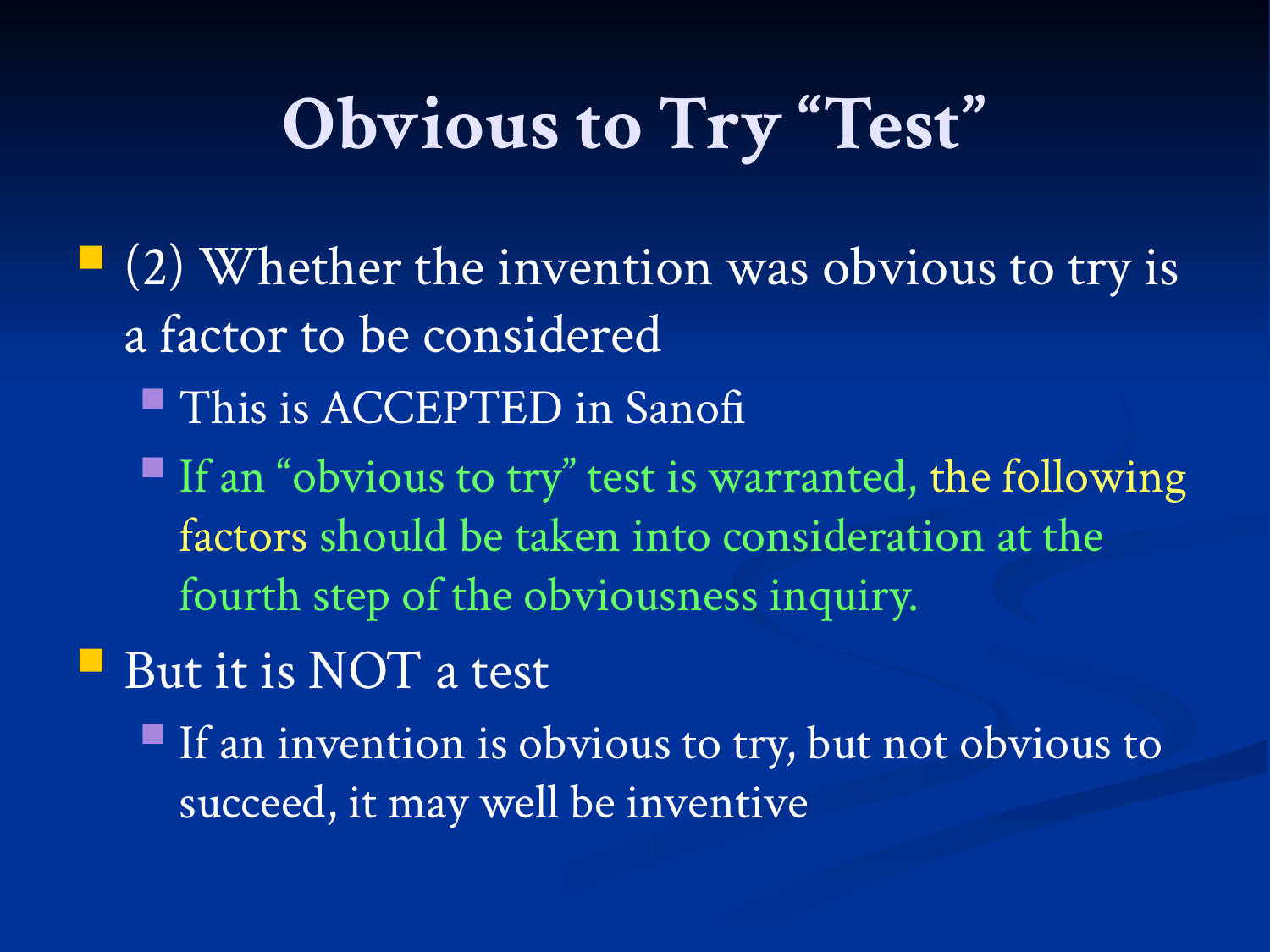

# Obvious to Try “Test”
(2) Whether the invention was obvious to try is a factor to be considered
This is ACCEPTED in Sanofi
If an “obvious to try” test is warranted, the following factors should be taken into consideration at the fourth step of the obviousness inquiry.
But it is NOT a test
If an invention is obvious to try, but not obvious to succeed, it may well be inventive